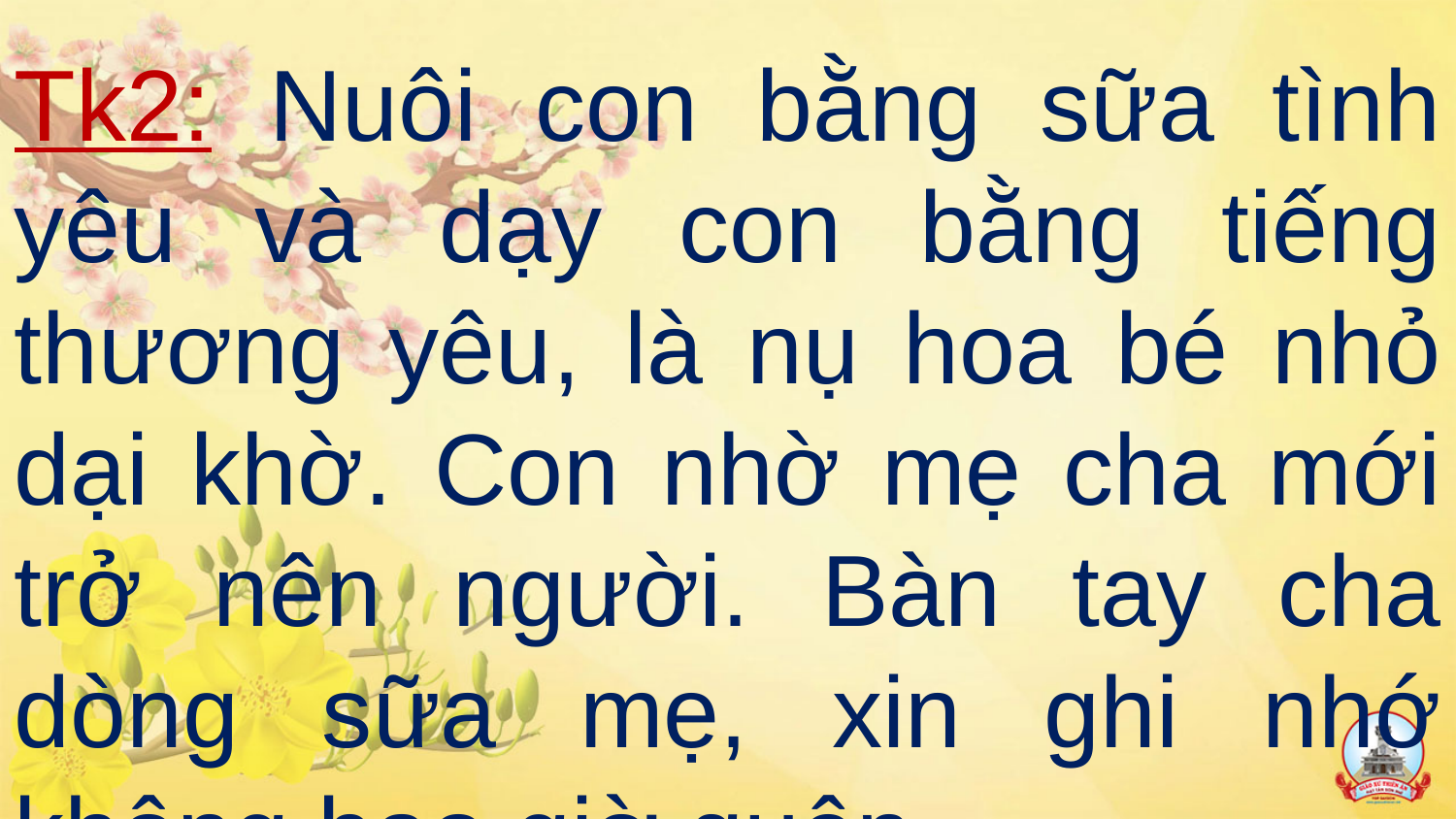

Tk2: Nuôi con bằng sữa tình yêu và dạy con bằng tiếng thương yêu, là nụ hoa bé nhỏ dại khờ. Con nhờ mẹ cha mới trở nên người. Bàn tay cha dòng sữa mẹ, xin ghi nhớ không bao giờ quên.